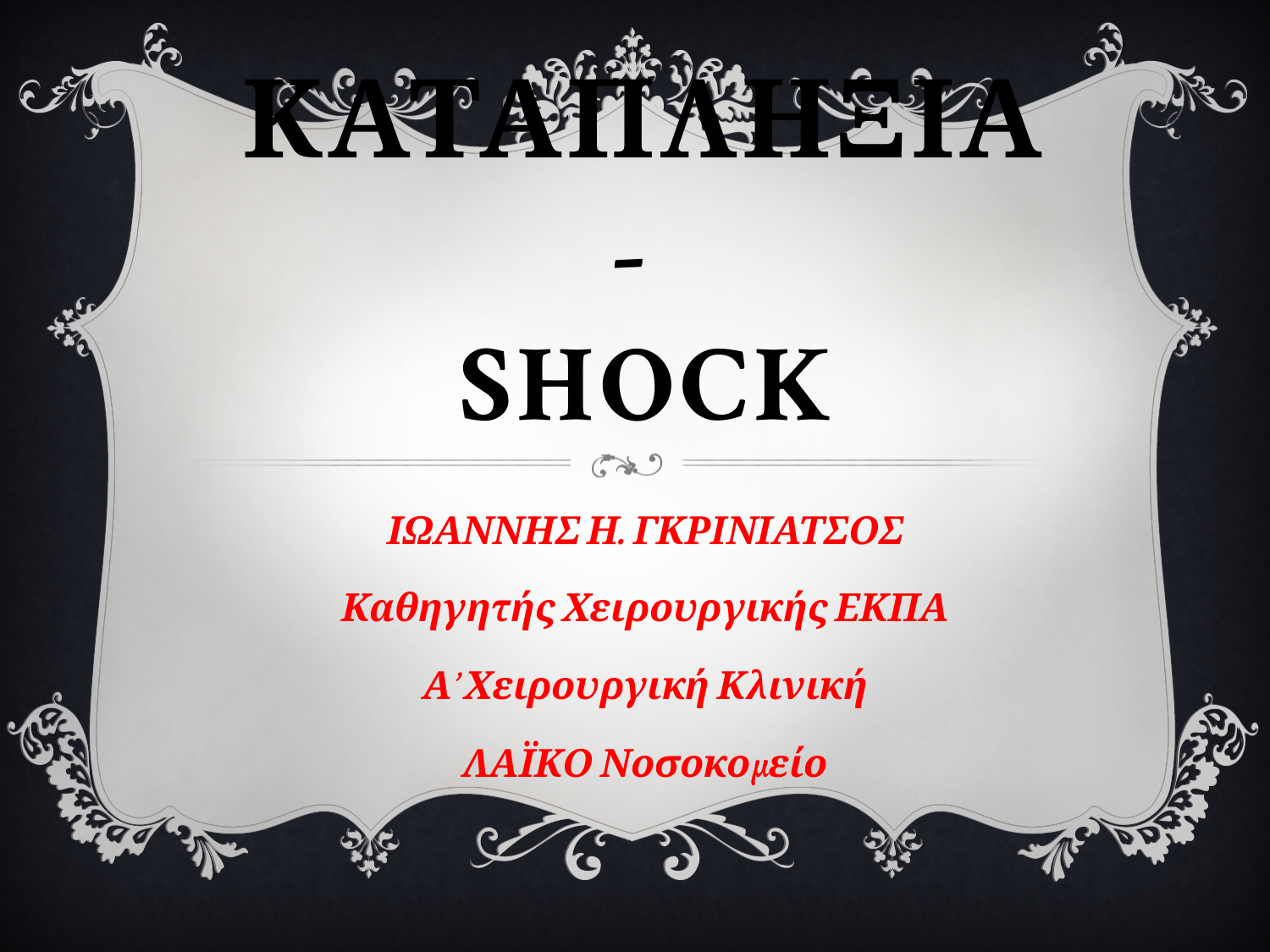

# ΚΑΤΑΠΛΗΞΙΑ - SHOCK
ΙΩΑΝΝΗΣ Η. ΓΚΡΙΝΙΑΤΣΟΣ
Καθηγητής Χειρουργικής ΕΚΠΑ
Α’ Χειρουργική Κλινική
ΛΑΪΚΟ Νοσοκομείο